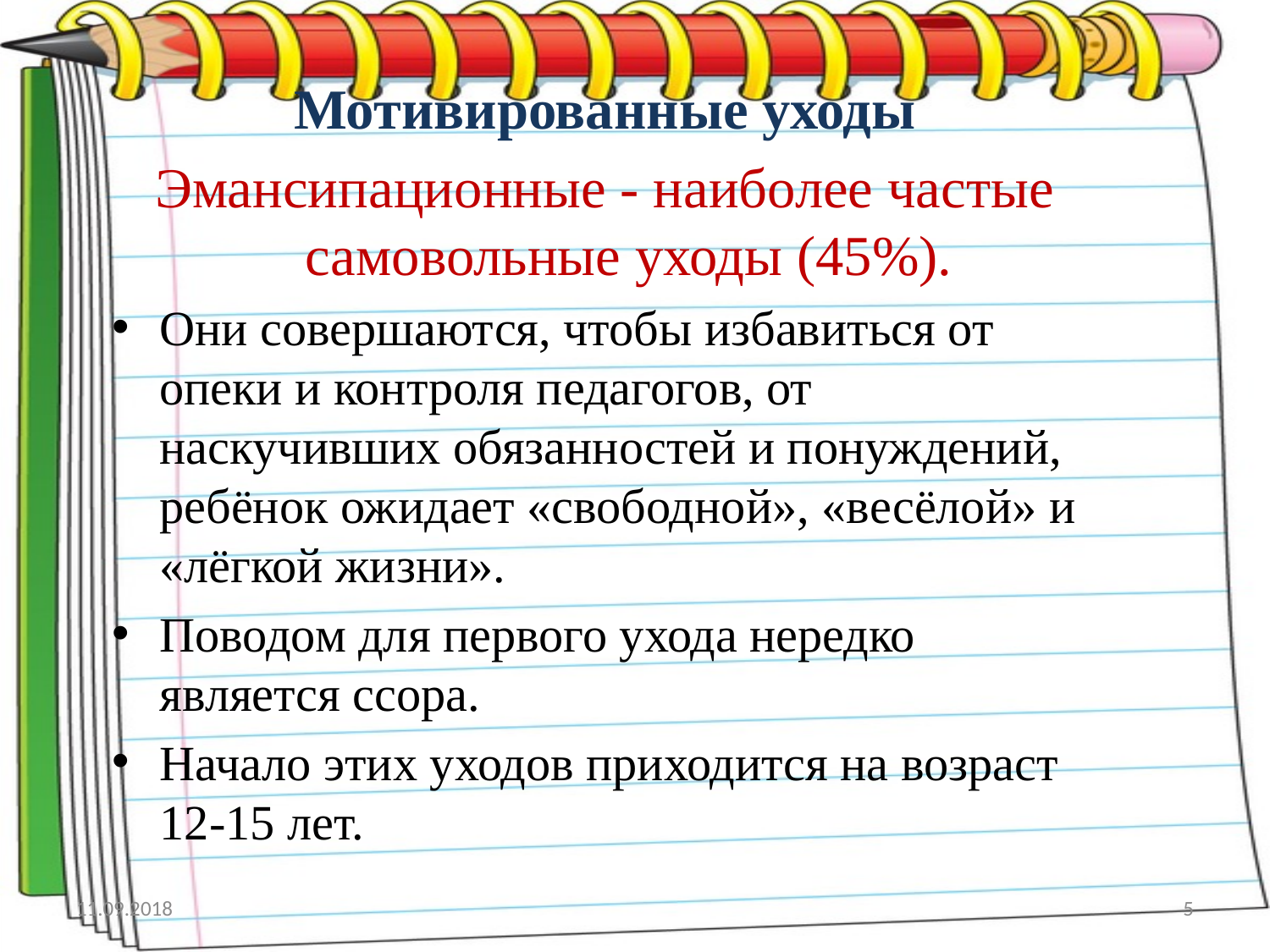

Мотивированные уходы
Эмансипационные - наиболее частые самовольные уходы (45%).
Они совершаются, чтобы избавиться от опеки и контроля педагогов, от наскучивших обязанностей и понуждений, ребёнок ожидает «свободной», «весёлой» и «лёгкой жизни».
Поводом для первого ухода нередко является ссора.
Начало этих уходов приходится на возраст 12-15 лет.

11.09.2018
5